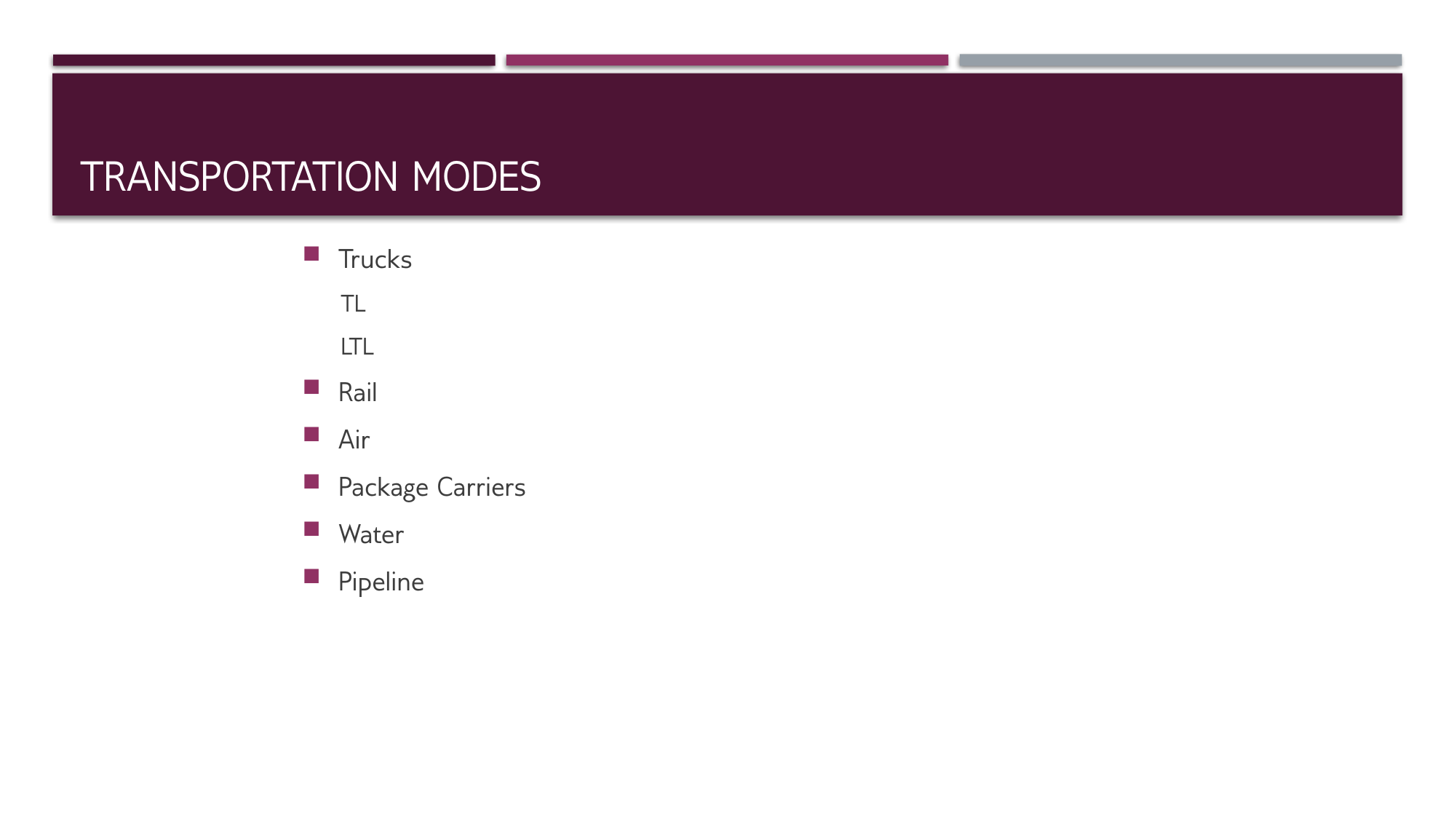

# Transportation Modes
Trucks
TL
LTL
Rail
Air
Package Carriers
Water
Pipeline